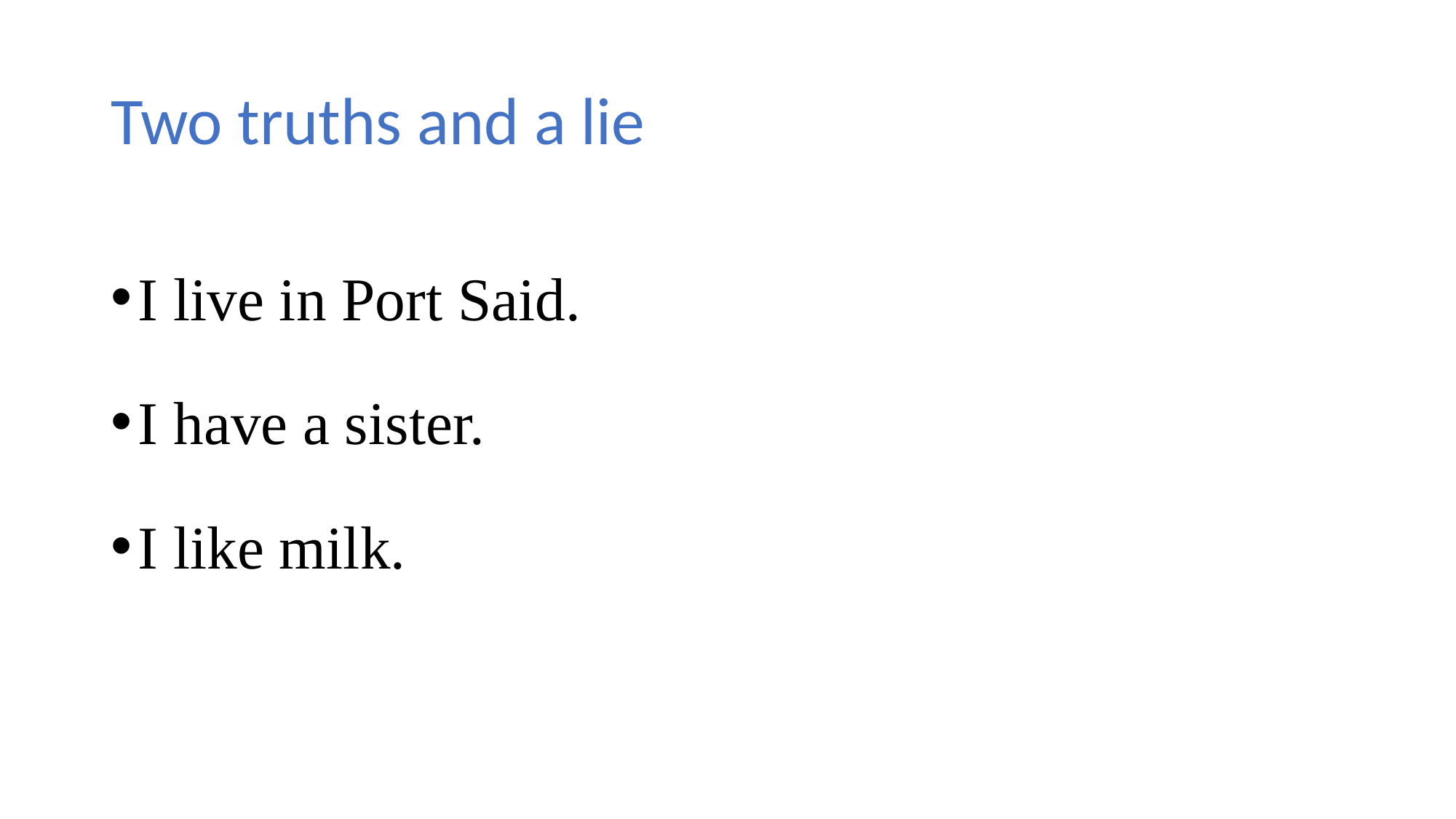

# Two truths and a lie
I live in Port Said.
I have a sister.
I like milk.